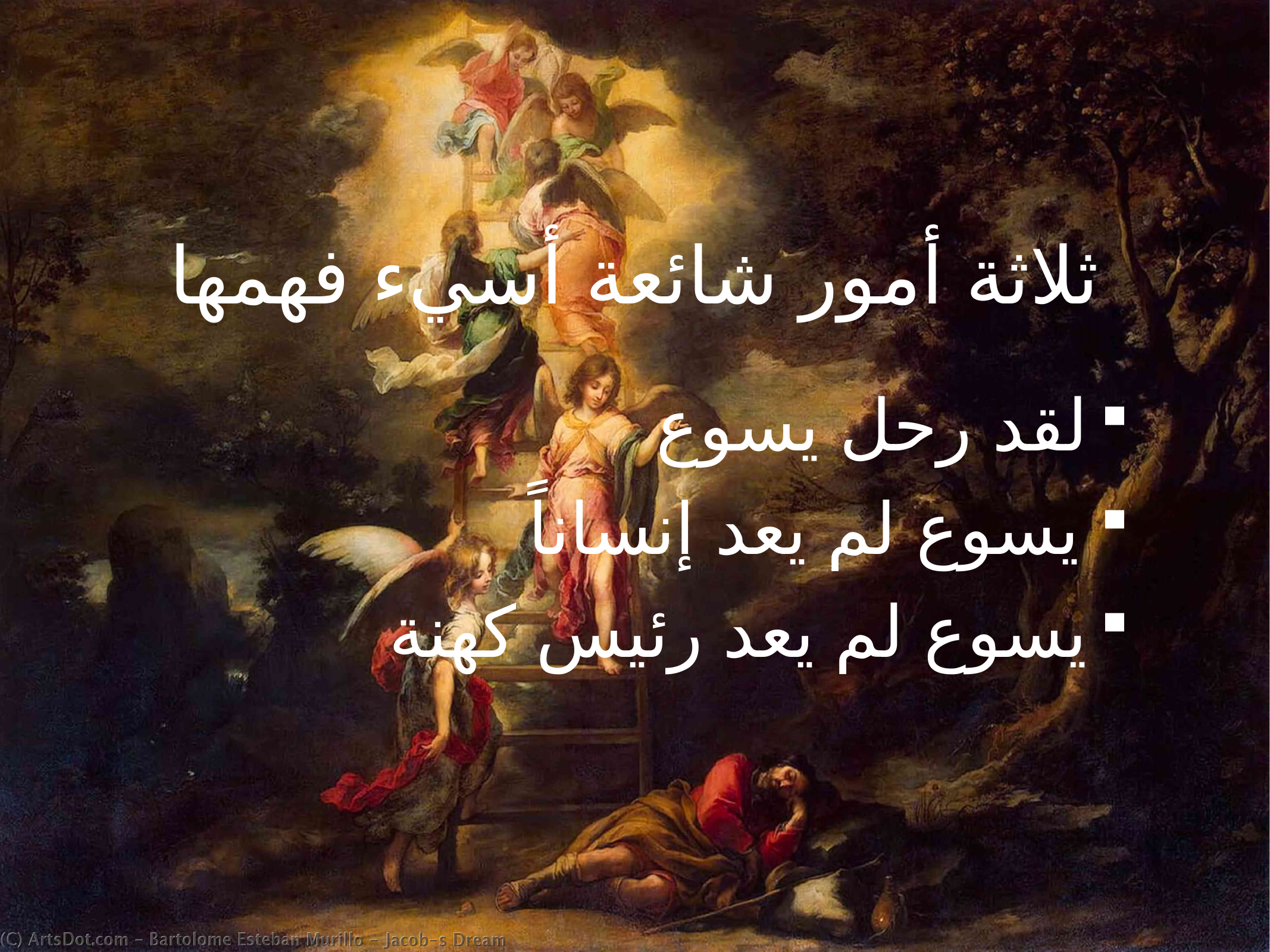

ثلاثة أمور شائعة أسيء فهمها
لقد رحل يسوع
يسوع لم يعد إنساناً
يسوع لم يعد رئيس كهنة